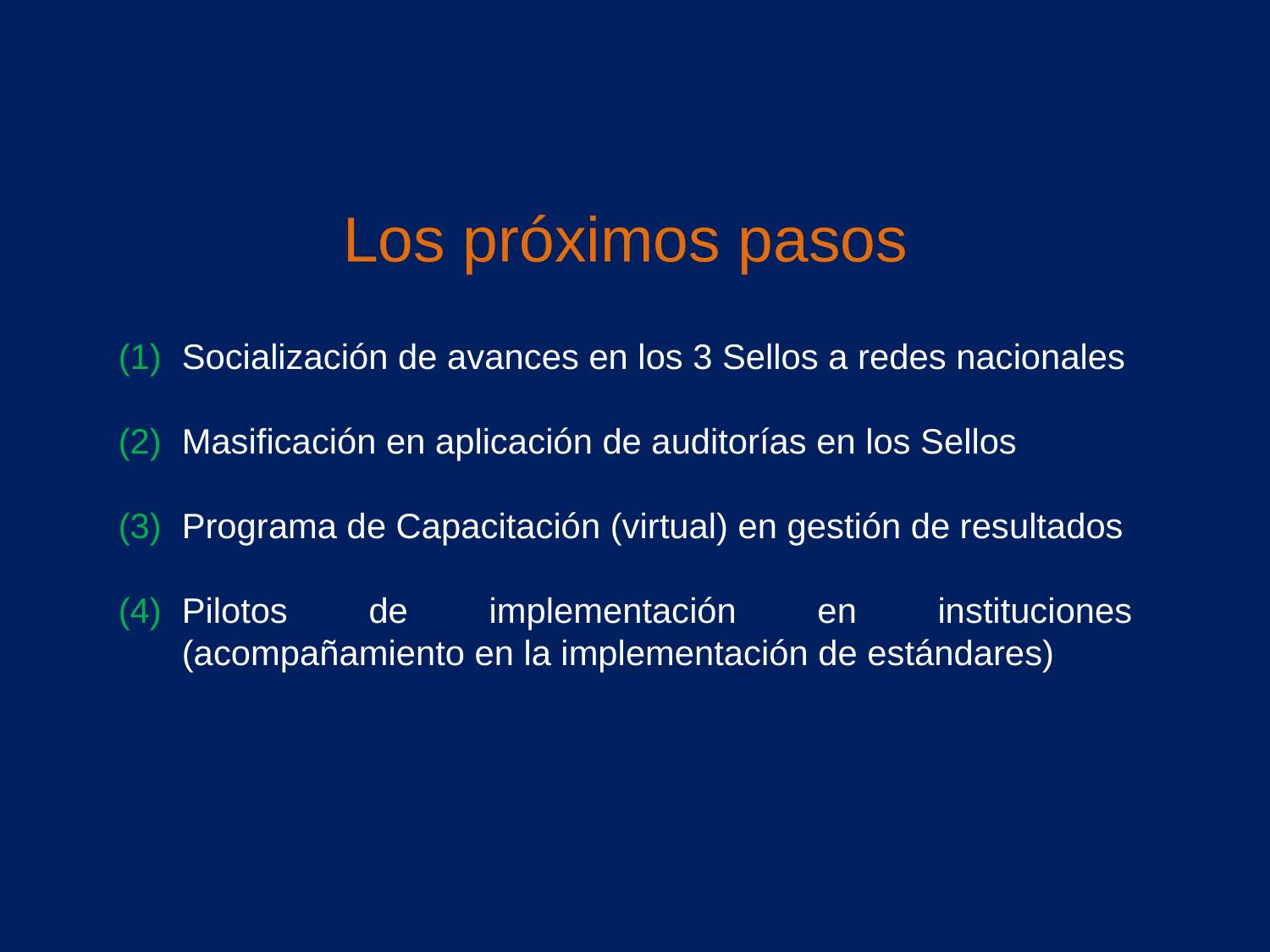

Los próximos pasos

Socialización de avances en los 3 Sellos a redes nacionales

Masificación en aplicación de auditorías en los Sellos

Programa de Capacitación (virtual) en gestión de resultados

Pilotos de implementación en instituciones (acompañamiento en la implementación de estándares)